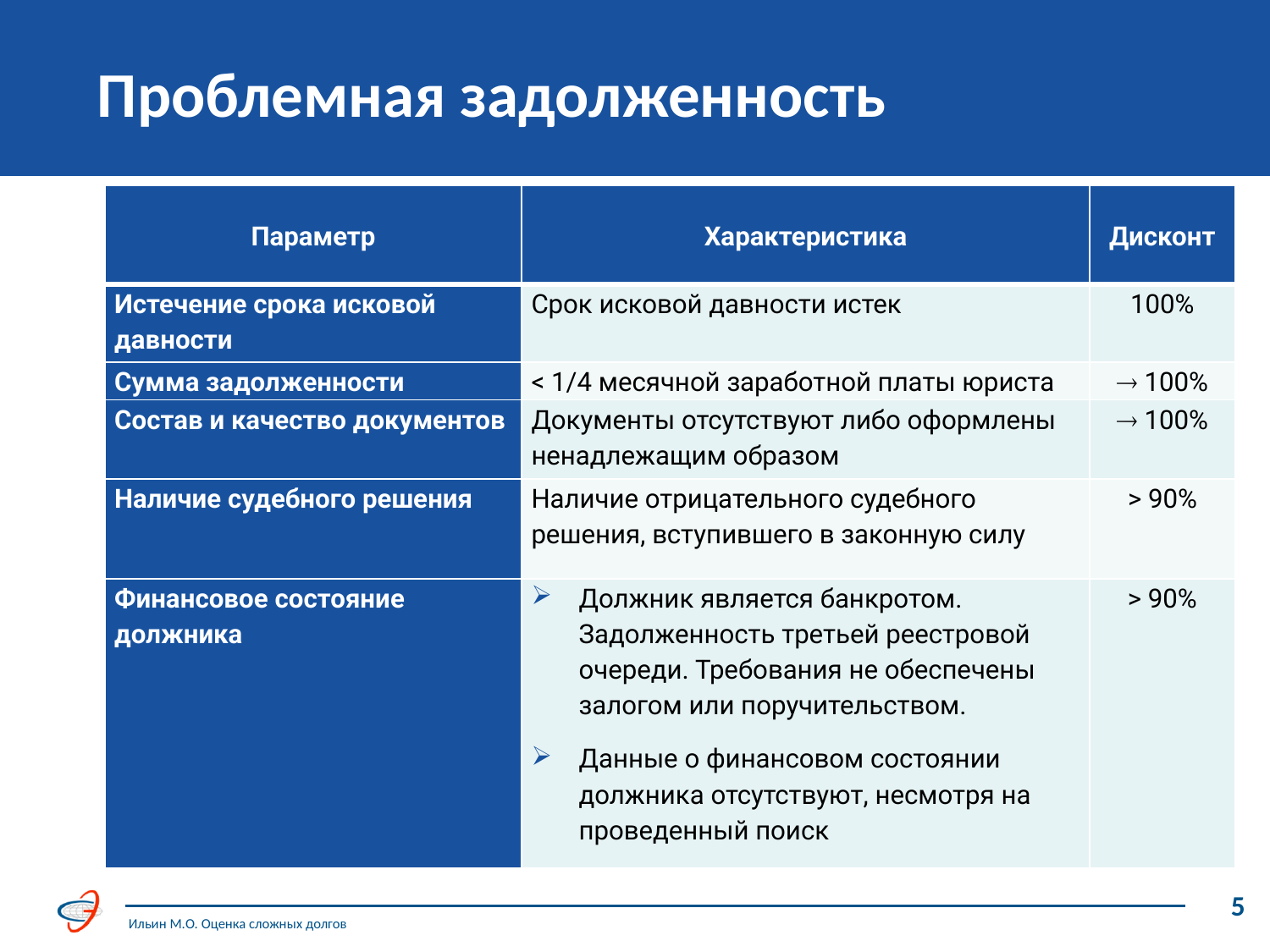

Проблемная задолженность
| Параметр | Характеристика | Дисконт |
| --- | --- | --- |
| Истечение срока исковой давности | Срок исковой давности истек | 100% |
| Сумма задолженности | < 1/4 месячной заработной платы юриста | → 100% |
| Состав и качество документов | Документы отсутствуют либо оформлены ненадлежащим образом | → 100% |
| Наличие судебного решения | Наличие отрицательного судебного решения, вступившего в законную силу | > 90% |
| Финансовое состояние должника | Должник является банкротом. Задолженность третьей реестровой очереди. Требования не обеспечены залогом или поручительством. Данные о финансовом состоянии должника отсутствуют, несмотря на проведенный поиск | > 90% |